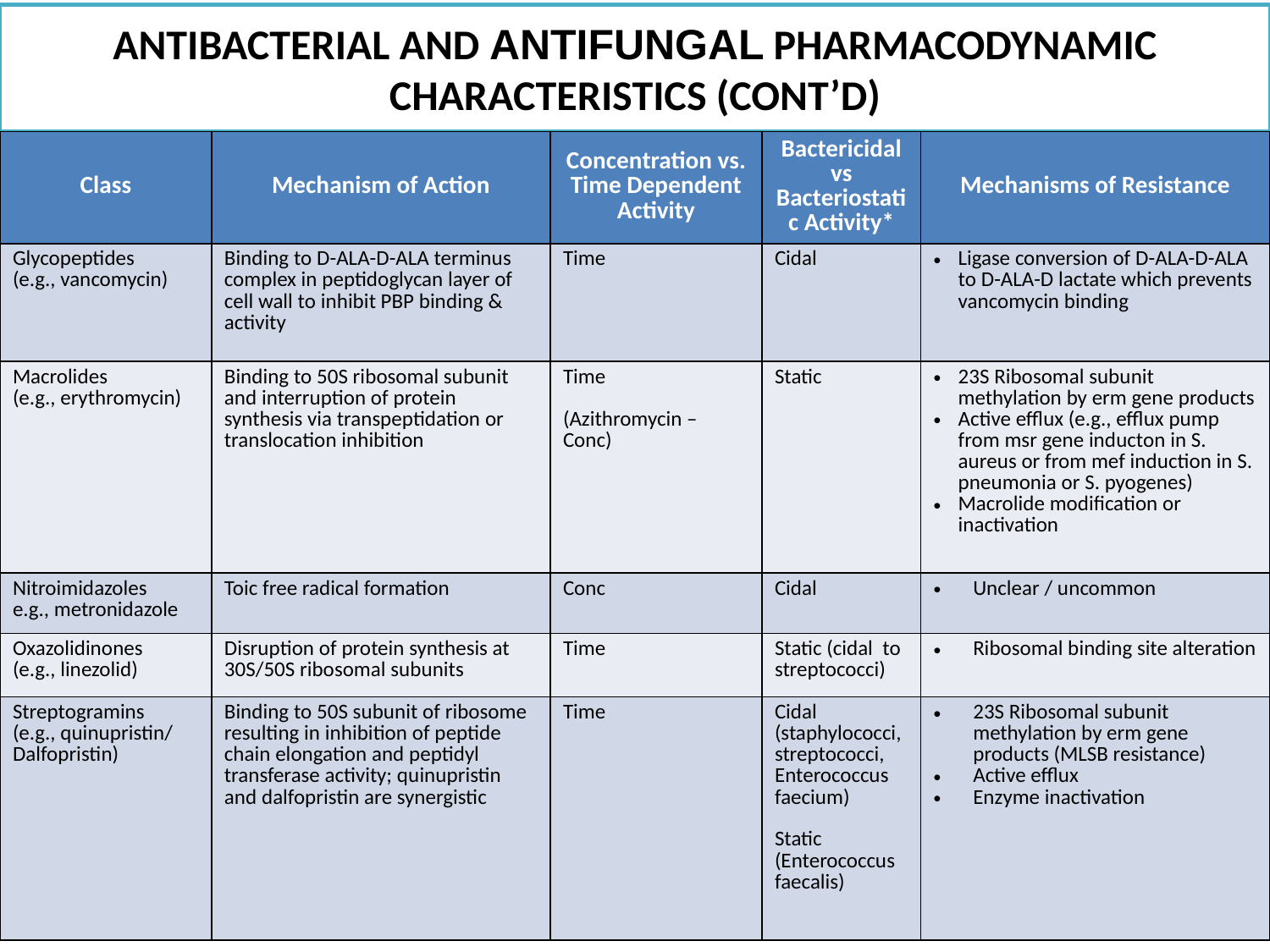

# ANTIBACTERIAL AND ANTIFUNGAL PHARMACODYNAMIC CHARACTERISTICS (CONT’D)
| Class | Mechanism of Action | Concentration vs. Time Dependent Activity | Bactericidal vs Bacteriostatic Activity\* | Mechanisms of Resistance |
| --- | --- | --- | --- | --- |
| Glycopeptides (e.g., vancomycin) | Binding to D-ALA-D-ALA terminus complex in peptidoglycan layer of cell wall to inhibit PBP binding & activity | Time | Cidal | Ligase conversion of D-ALA-D-ALA to D-ALA-D lactate which prevents vancomycin binding |
| Macrolides (e.g., erythromycin) | Binding to 50S ribosomal subunit and interruption of protein synthesis via transpeptidation or translocation inhibition | Time (Azithromycin – Conc) | Static | 23S Ribosomal subunit methylation by erm gene products Active efflux (e.g., efflux pump from msr gene inducton in S. aureus or from mef induction in S. pneumonia or S. pyogenes) Macrolide modification or inactivation |
| Nitroimidazoles e.g., metronidazole | Toic free radical formation | Conc | Cidal | Unclear / uncommon |
| Oxazolidinones (e.g., linezolid) | Disruption of protein synthesis at 30S/50S ribosomal subunits | Time | Static (cidal to streptococci) | Ribosomal binding site alteration |
| Streptogramins (e.g., quinupristin/ Dalfopristin) | Binding to 50S subunit of ribosome resulting in inhibition of peptide chain elongation and peptidyl transferase activity; quinupristin and dalfopristin are synergistic | Time | Cidal (staphylococci, streptococci, Enterococcus faecium) Static (Enterococcus faecalis) | 23S Ribosomal subunit methylation by erm gene products (MLSB resistance) Active efflux Enzyme inactivation |